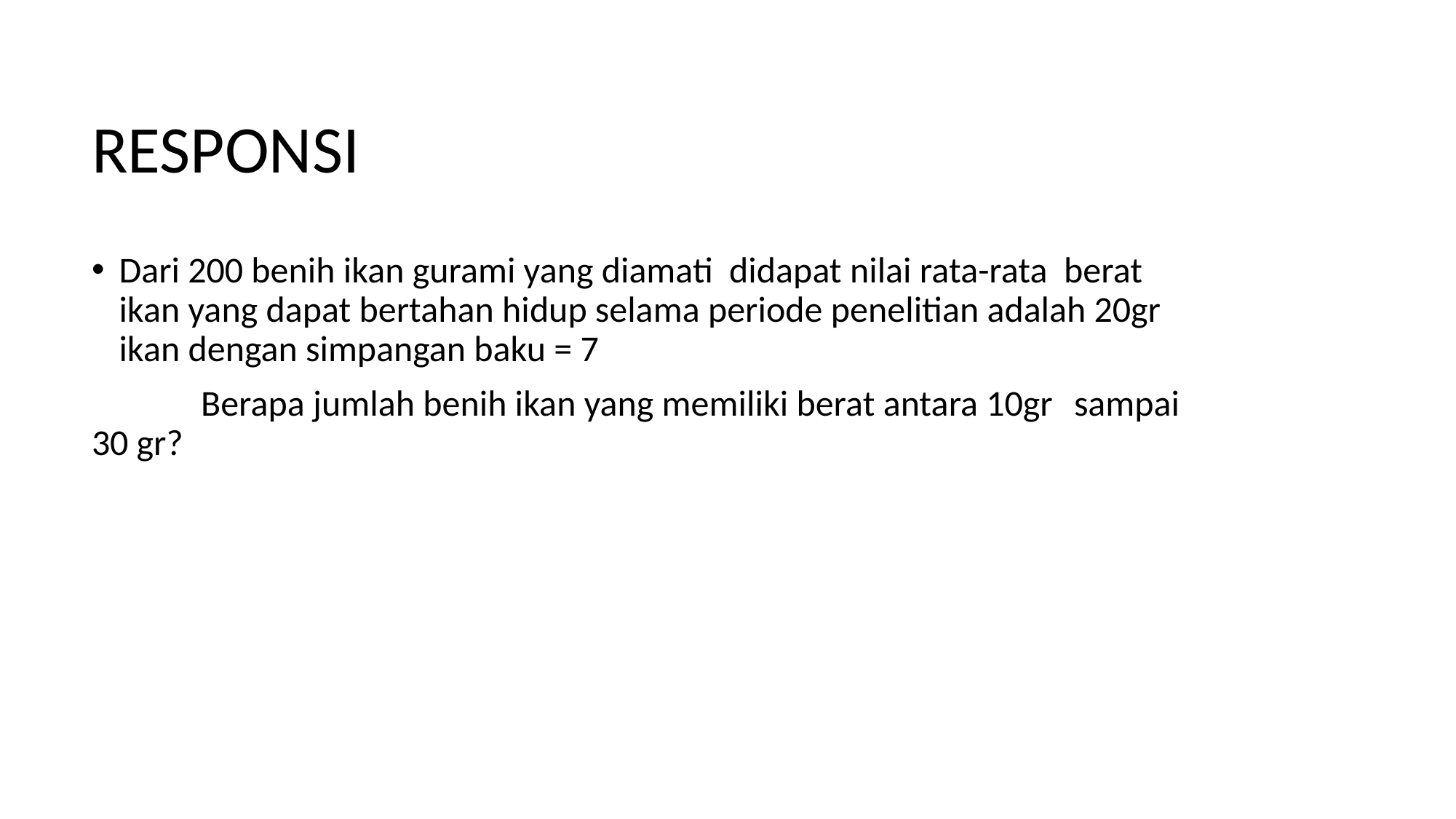

# RESPONSI
Dari 200 benih ikan gurami yang diamati  didapat nilai rata-rata  berat ikan yang dapat bertahan hidup selama periode penelitian adalah 20gr ikan dengan simpangan baku = 7
	Berapa jumlah benih ikan yang memiliki berat antara 10gr 	sampai 30 gr?